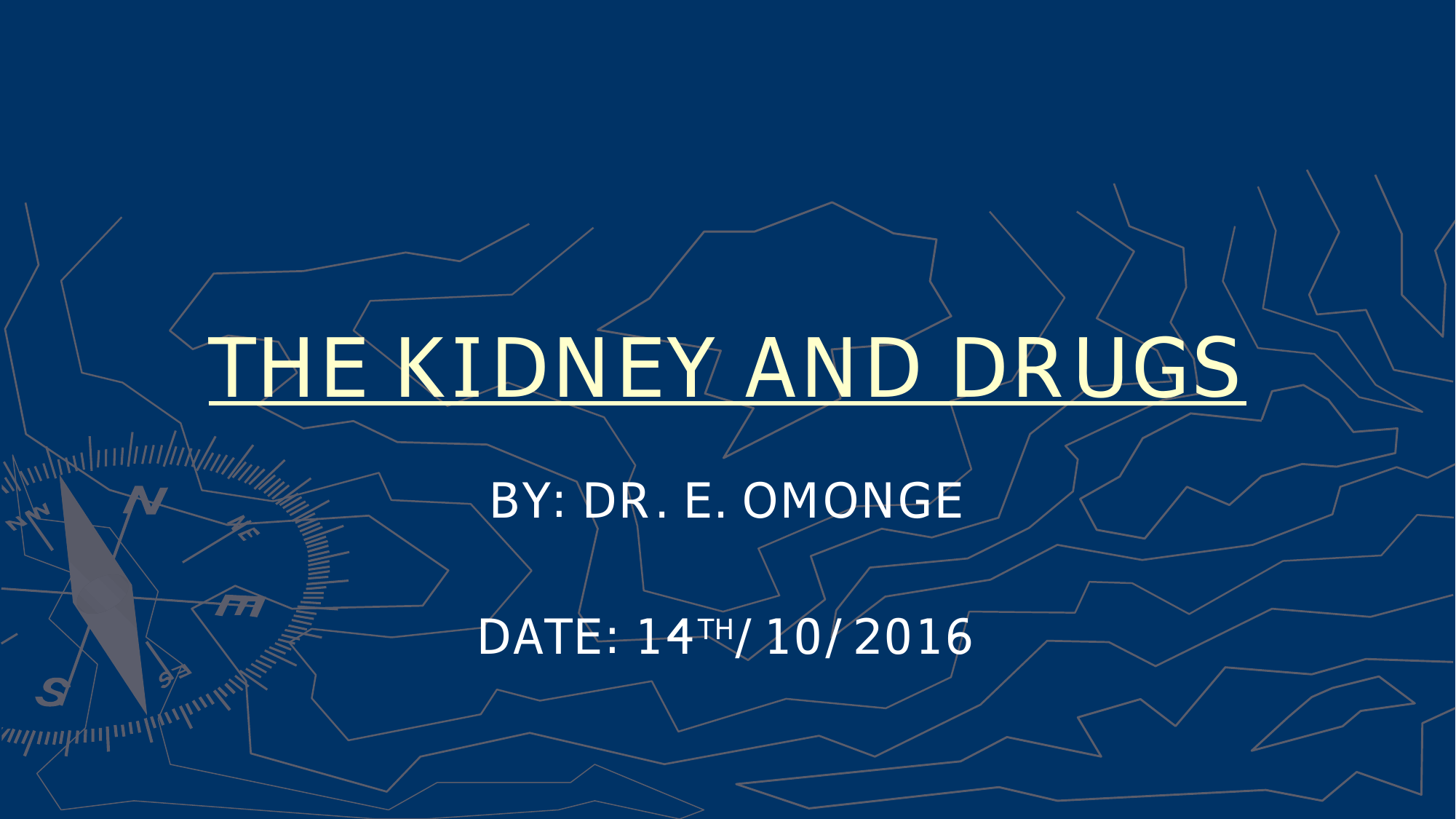

# THE KIDNEY AND DRUGS
BY: DR. E. OMONGE

DATE: 14TH/10/2016